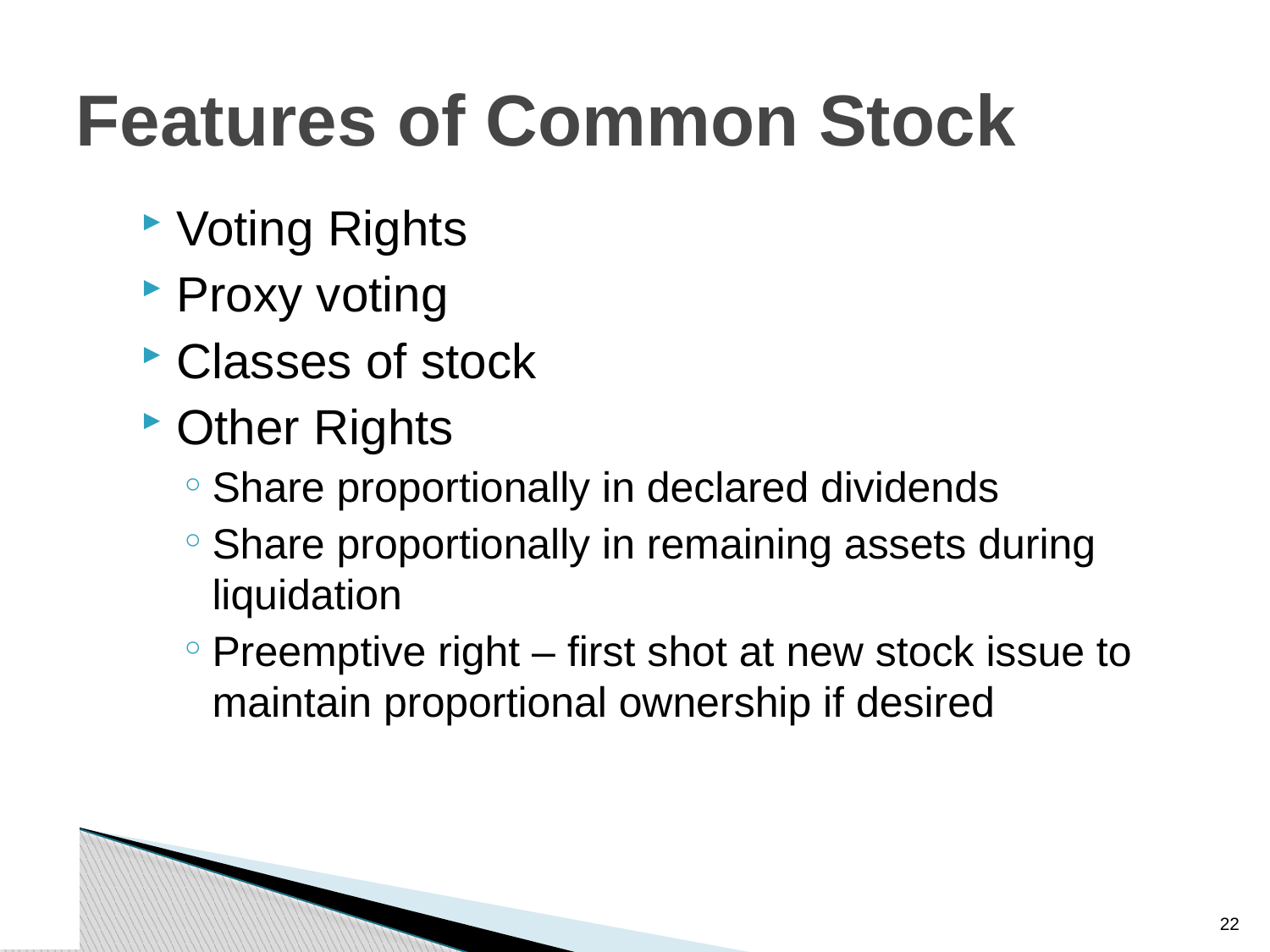

# Features of Common Stock
Voting Rights
Proxy voting
Classes of stock
Other Rights
Share proportionally in declared dividends
Share proportionally in remaining assets during liquidation
Preemptive right – first shot at new stock issue to maintain proportional ownership if desired
22